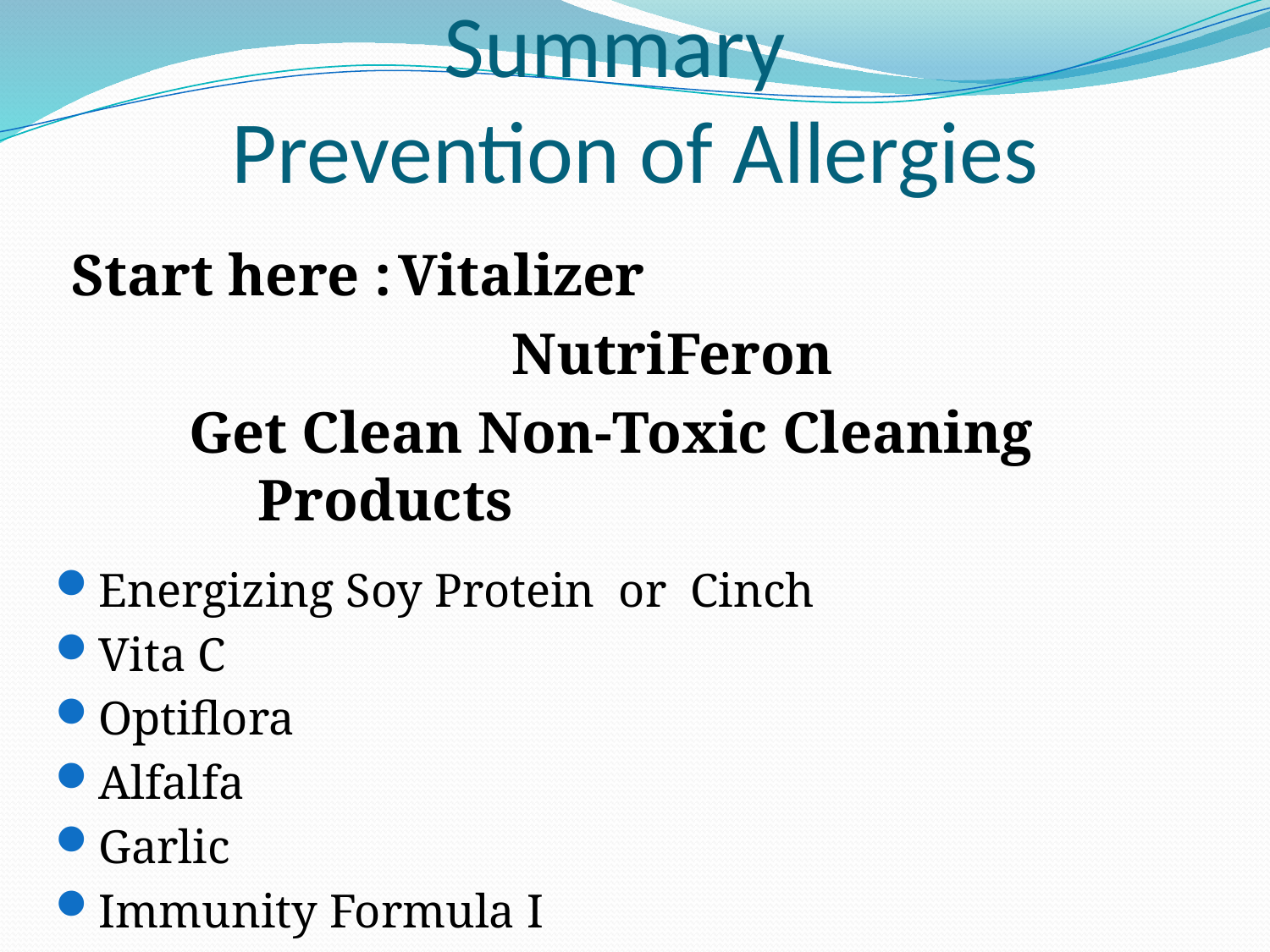

# Summary Prevention of Allergies
Start here :	Vitalizer
			NutriFeron
Get Clean Non-Toxic Cleaning Products

Energizing Soy Protein  or  Cinch
Vita C
Optiflora
Alfalfa
Garlic
Immunity Formula I